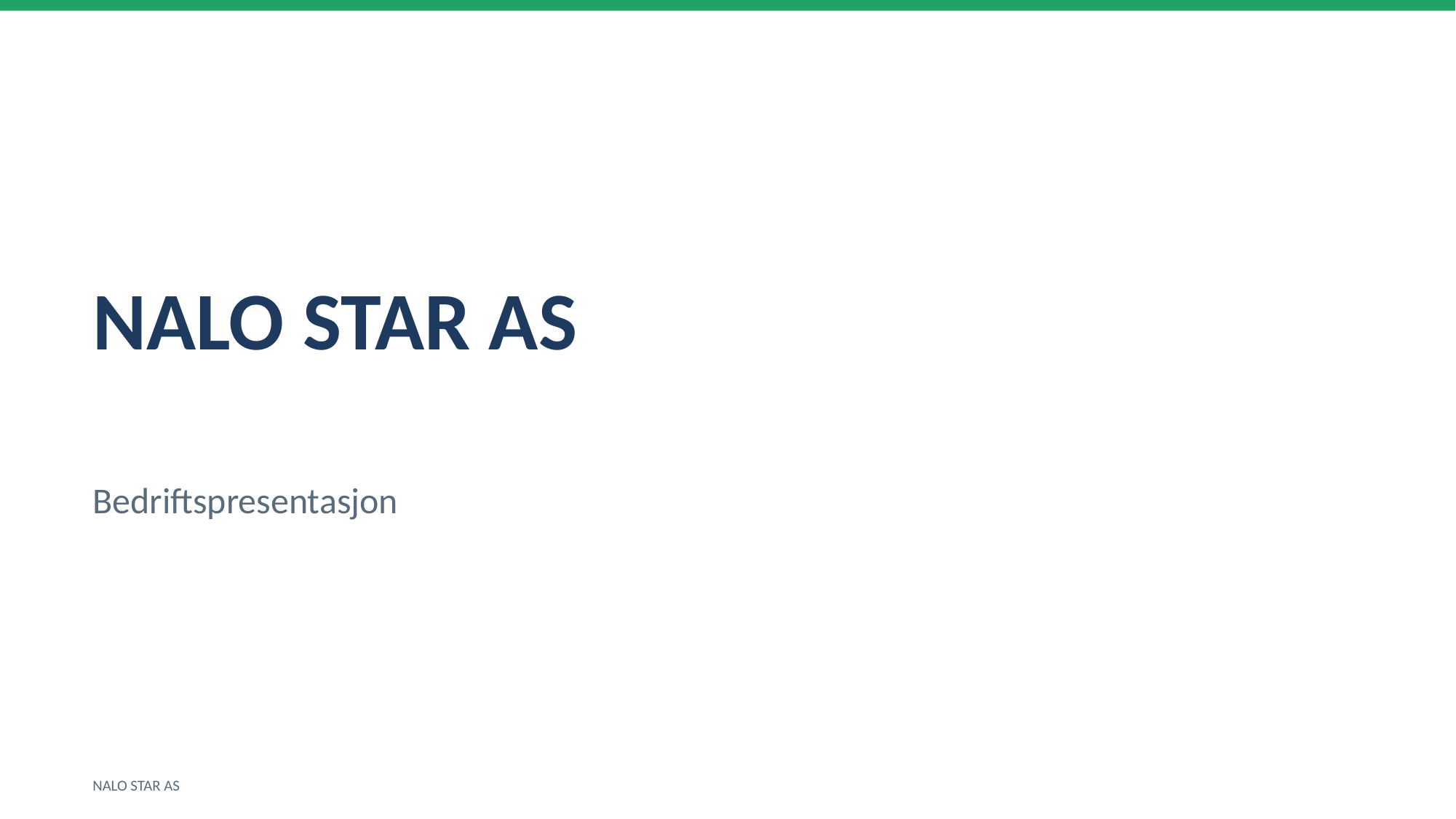

NALO STAR AS
Bedriftspresentasjon
NALO STAR AS